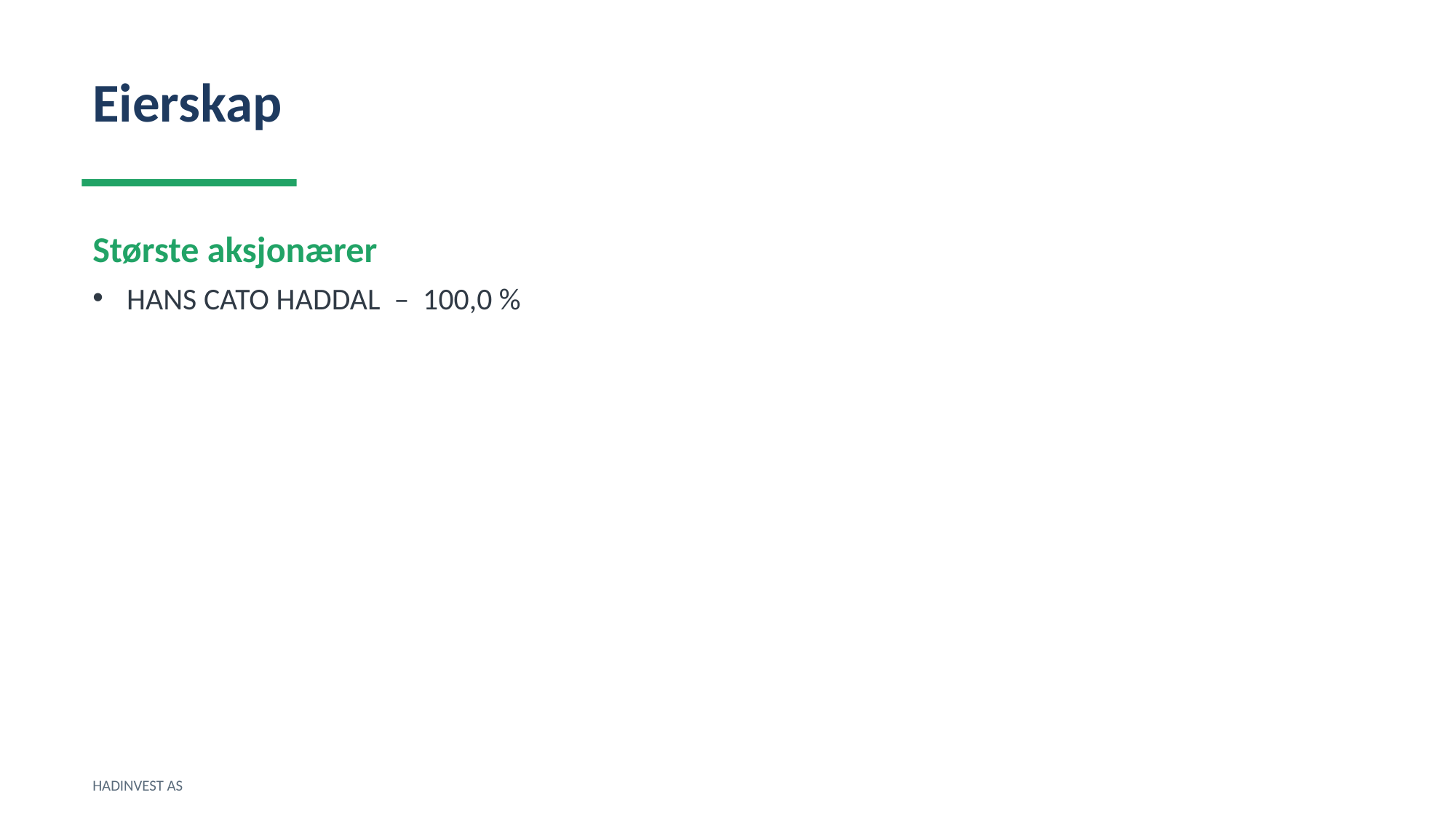

Eierskap

Største aksjonærer
HANS CATO HADDAL  –  100,0 %
HADINVEST AS